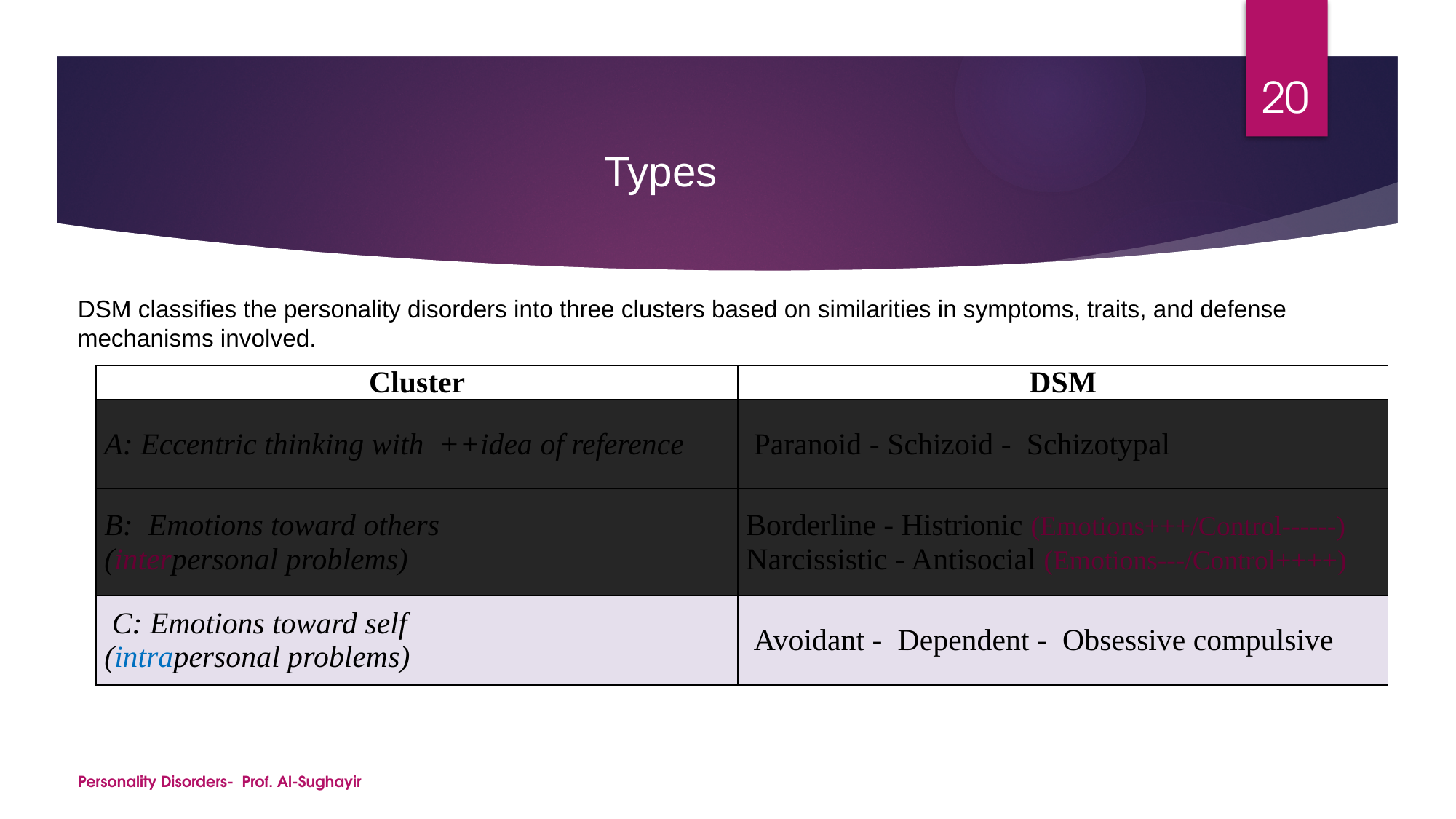

20
# Types
DSM classifies the personality disorders into three clusters based on similarities in symptoms, traits, and defense mechanisms involved.
| Cluster | DSM |
| --- | --- |
| A: Eccentric thinking with ++idea of reference | Paranoid - Schizoid - Schizotypal |
| B: Emotions toward others (interpersonal problems) | Borderline - Histrionic (Emotions+++/Control------) Narcissistic - Antisocial (Emotions---/Control++++) |
| C: Emotions toward self (intrapersonal problems) | Avoidant - Dependent - Obsessive compulsive |
Personality Disorders-  Prof. Al-Sughayir